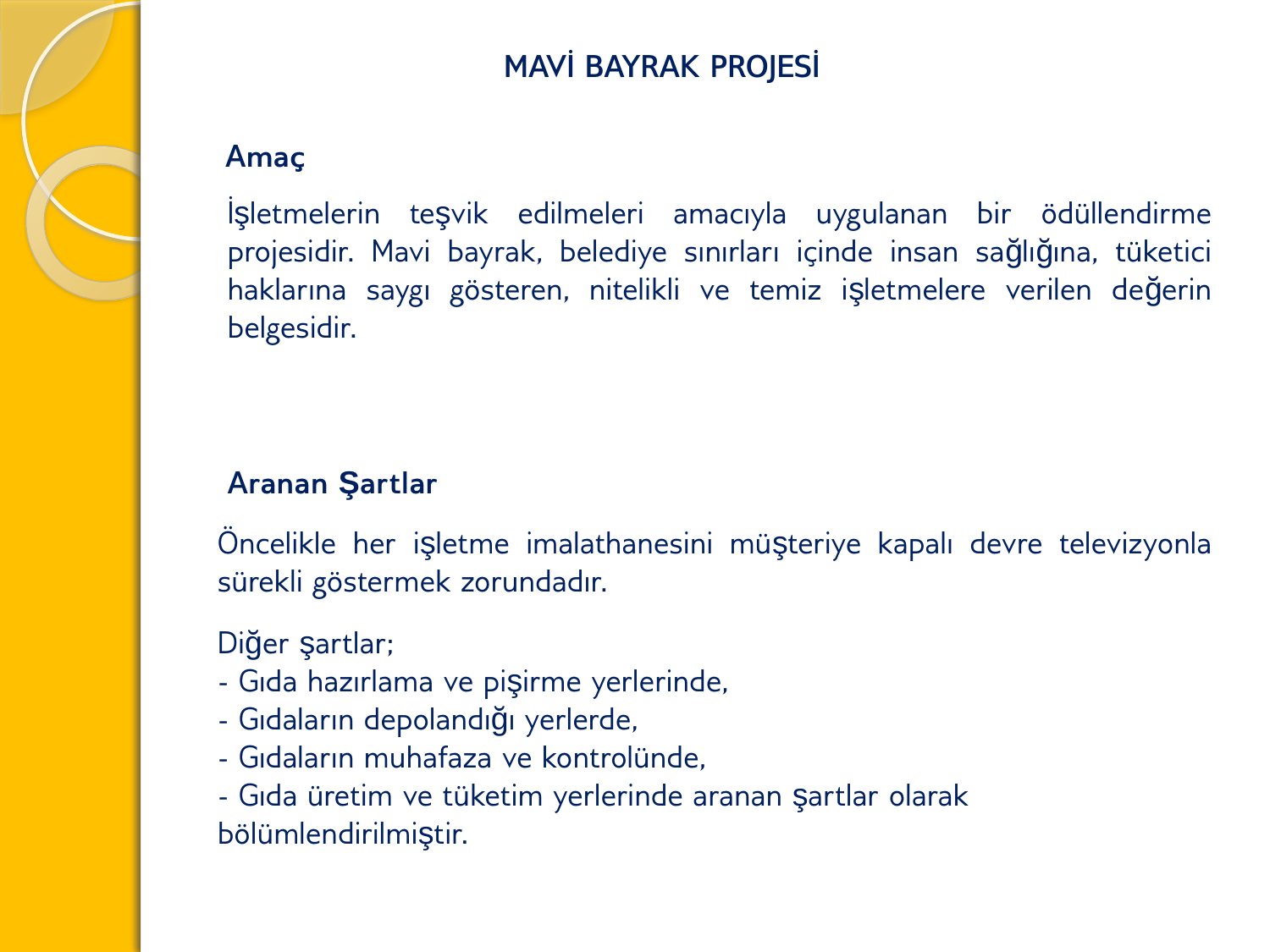

MAVİ BAYRAK PROJESİ
Amaç
İşletmelerin teşvik edilmeleri amacıyla uygulanan bir ödüllendirme projesidir. Mavi bayrak, belediye sınırları içinde insan sağlığına, tüketici haklarına saygı gösteren, nitelikli ve temiz işletmelere verilen değerin belgesidir.
Aranan Şartlar
Öncelikle her işletme imalathanesini müşteriye kapalı devre televizyonla sürekli göstermek zorundadır.
Diğer şartlar;
- Gıda hazırlama ve pişirme yerlerinde,
- Gıdaların depolandığı yerlerde,
- Gıdaların muhafaza ve kontrolünde,
- Gıda üretim ve tüketim yerlerinde aranan şartlar olarak bölümlendirilmiştir.